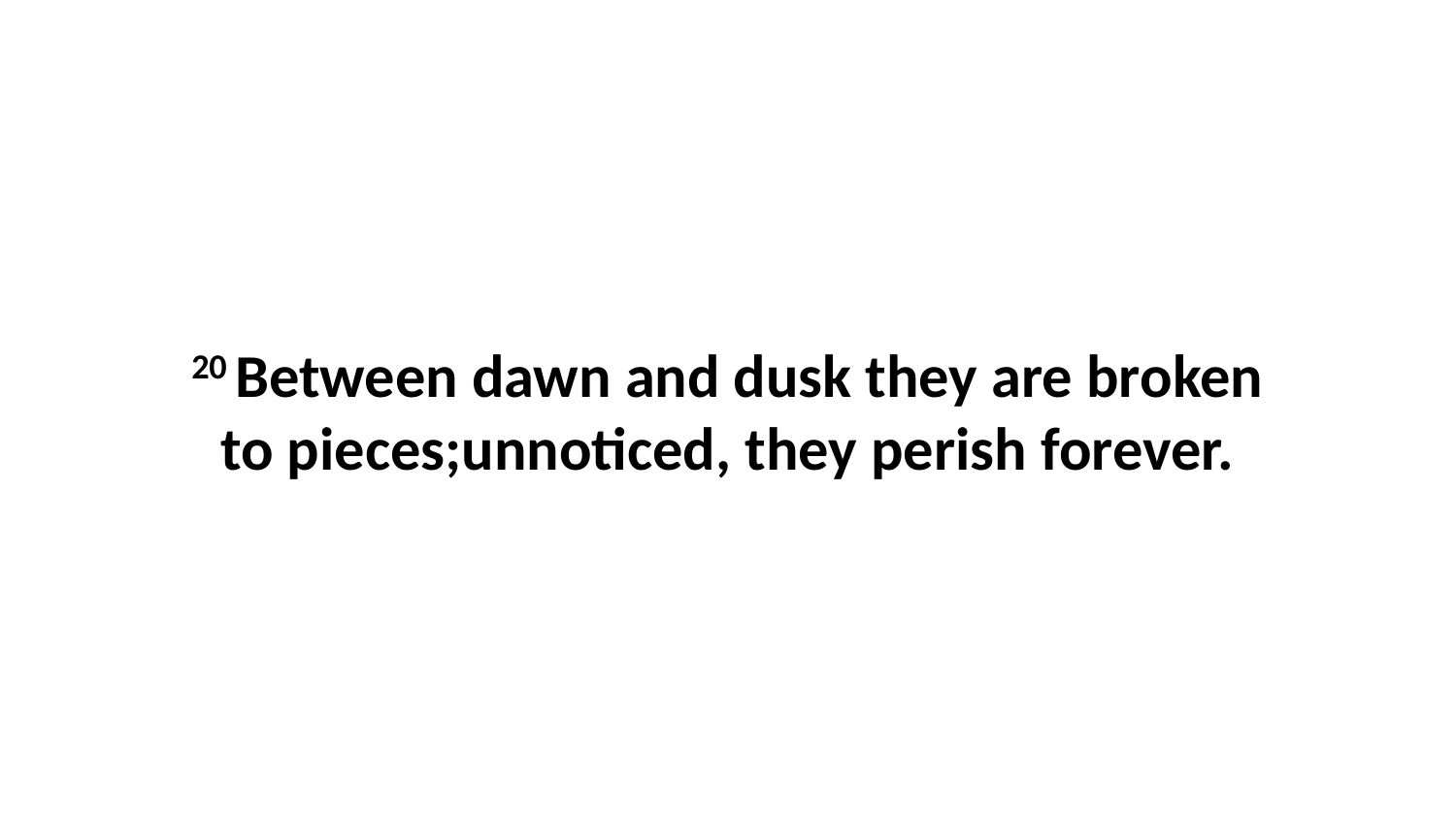

20 Between dawn and dusk they are broken to pieces;unnoticed, they perish forever.